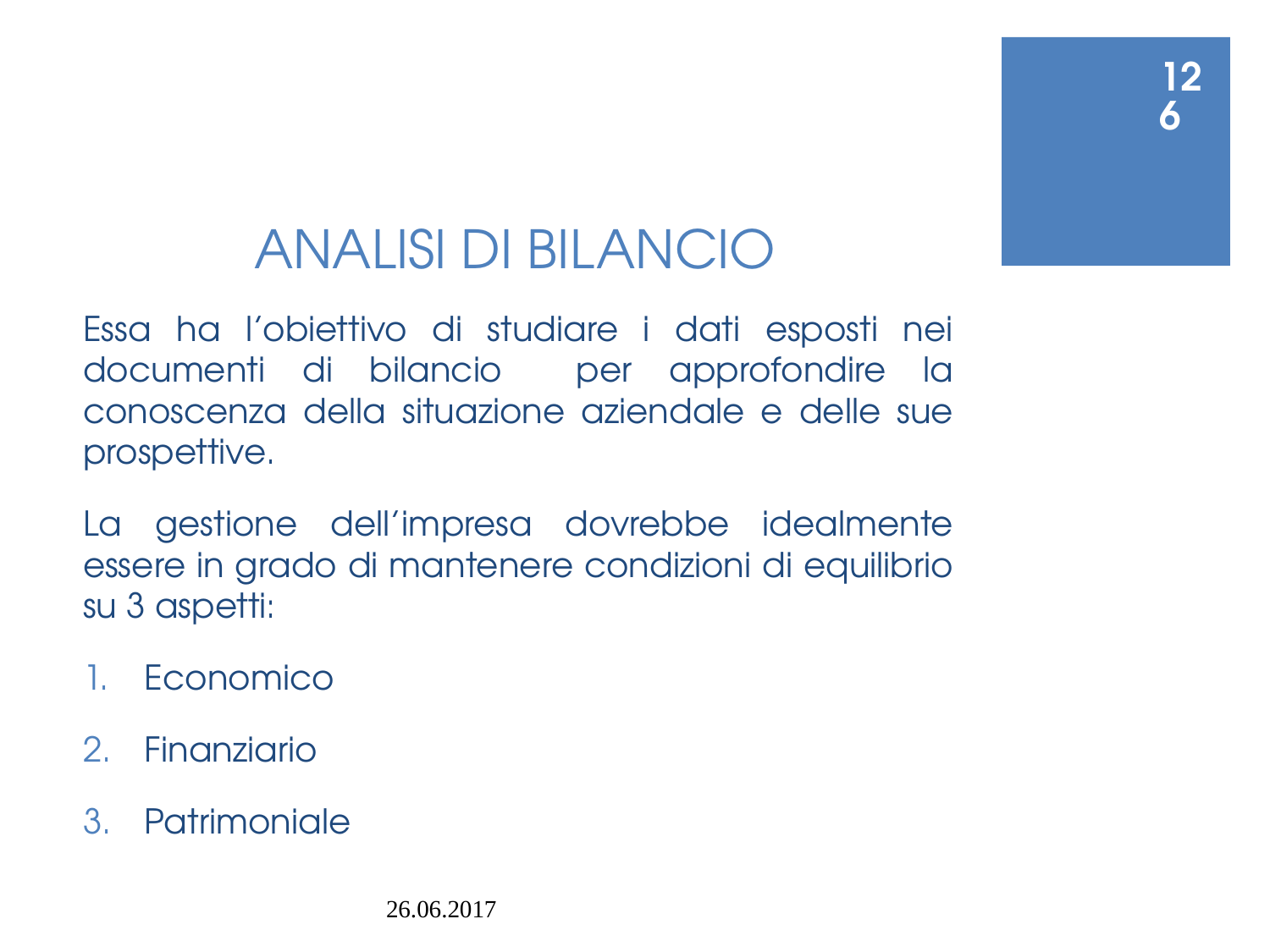

126
# ANALISI DI BILANCIO
Essa ha l’obiettivo di studiare i dati esposti nei documenti di bilancio  per approfondire la conoscenza della situazione aziendale e delle sue prospettive.
La gestione dell’impresa dovrebbe idealmente essere in grado di mantenere condizioni di equilibrio su 3 aspetti:
Economico
Finanziario
Patrimoniale

26.06.2017